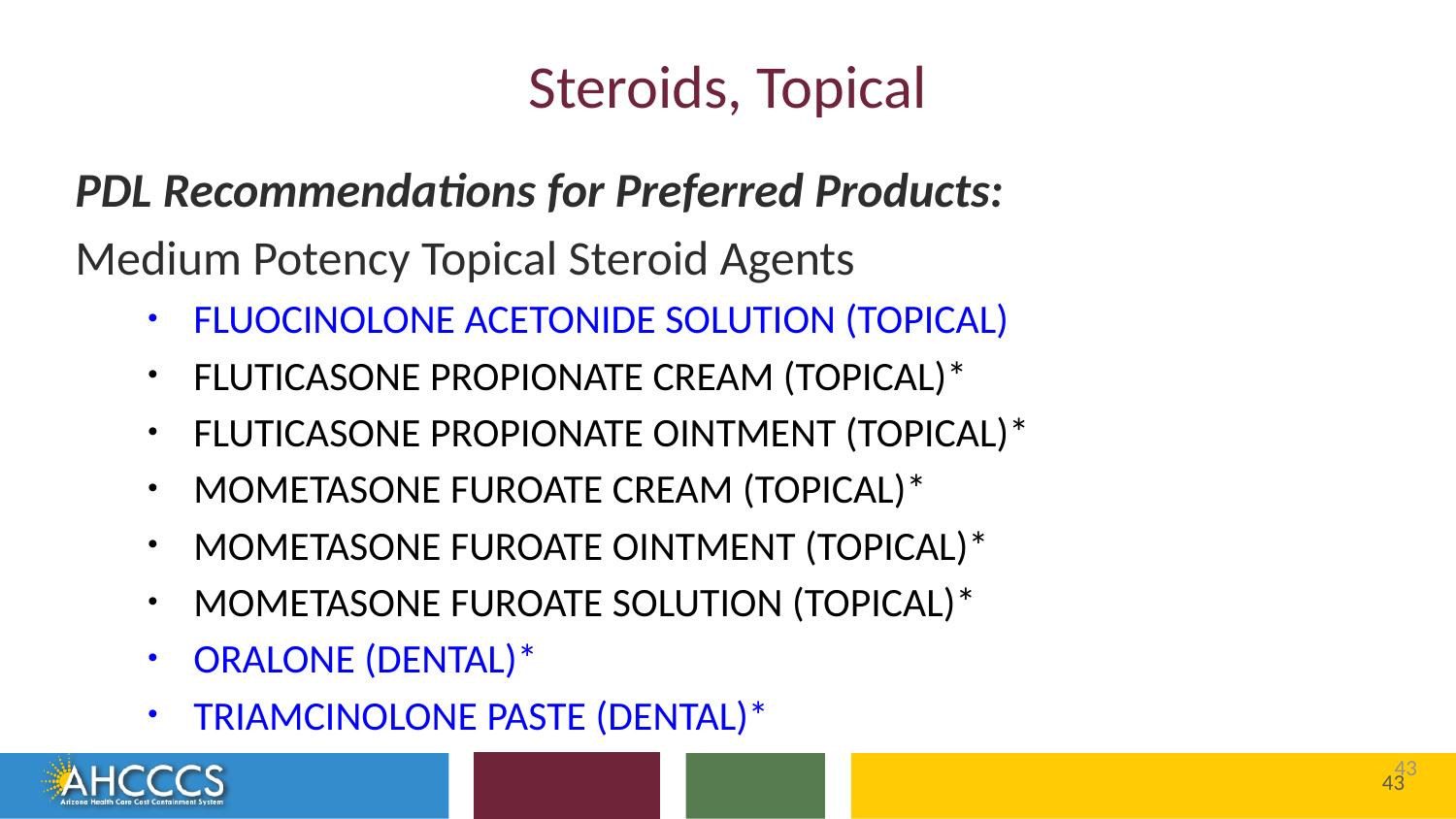

# Steroids, Topical
PDL Recommendations for Preferred Products:
Medium Potency Topical Steroid Agents
FLUOCINOLONE ACETONIDE SOLUTION (TOPICAL)
FLUTICASONE PROPIONATE CREAM (TOPICAL)*
FLUTICASONE PROPIONATE OINTMENT (TOPICAL)*
MOMETASONE FUROATE CREAM (TOPICAL)*
MOMETASONE FUROATE OINTMENT (TOPICAL)*
MOMETASONE FUROATE SOLUTION (TOPICAL)*
ORALONE (DENTAL)*
TRIAMCINOLONE PASTE (DENTAL)*

43